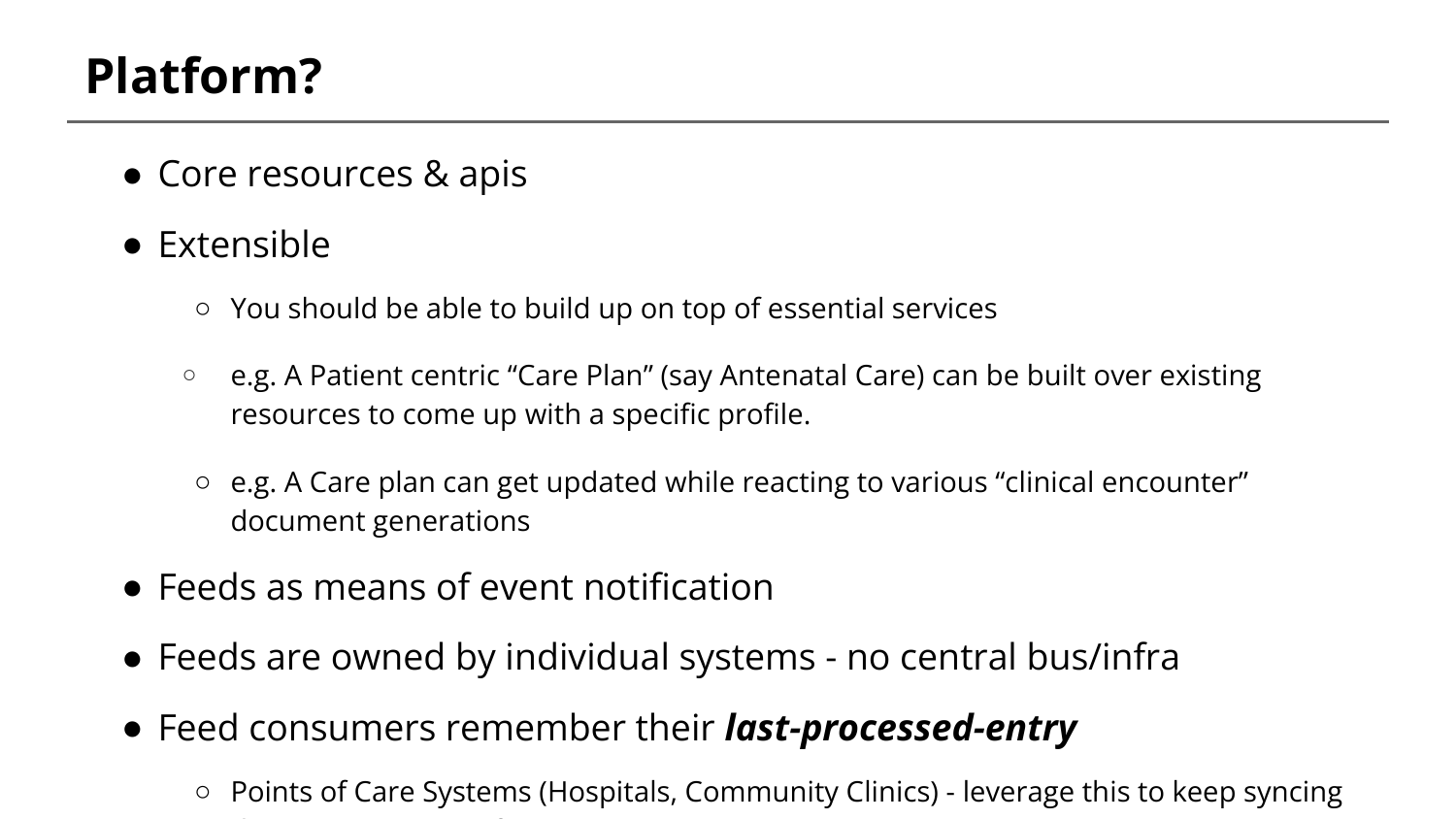

# Platform?
Core resources & apis
Extensible
You should be able to build up on top of essential services
e.g. A Patient centric “Care Plan” (say Antenatal Care) can be built over existing resources to come up with a specific profile.
e.g. A Care plan can get updated while reacting to various “clinical encounter” document generations
Feeds as means of event notification
Feeds are owned by individual systems - no central bus/infra
Feed consumers remember their last-processed-entry
Points of Care Systems (Hospitals, Community Clinics) - leverage this to keep syncing their captive area information